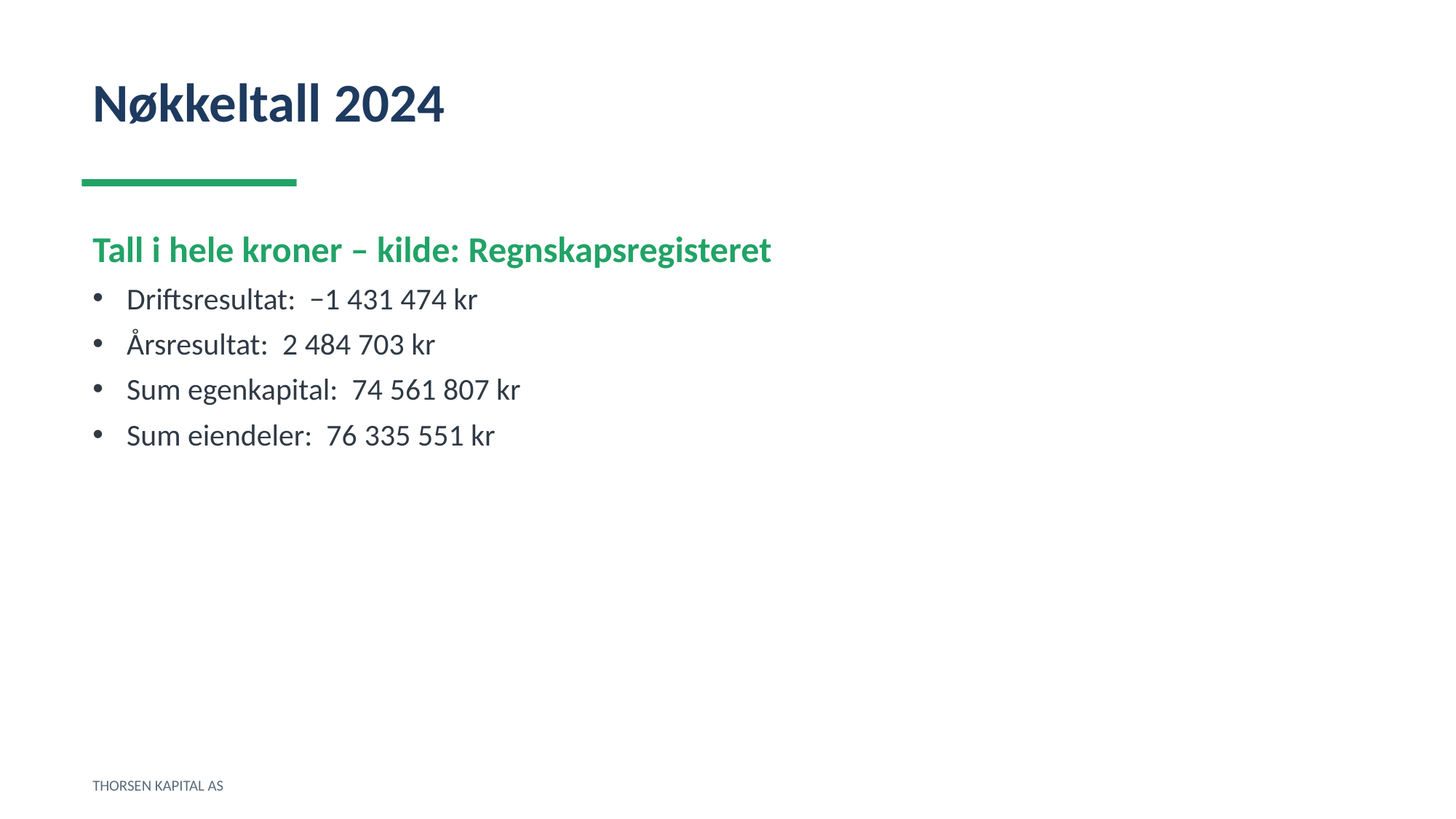

Nøkkeltall 2024

Tall i hele kroner – kilde: Regnskapsregisteret
Driftsresultat:  −1 431 474 kr
Årsresultat:  2 484 703 kr
Sum egenkapital:  74 561 807 kr
Sum eiendeler:  76 335 551 kr
THORSEN KAPITAL AS